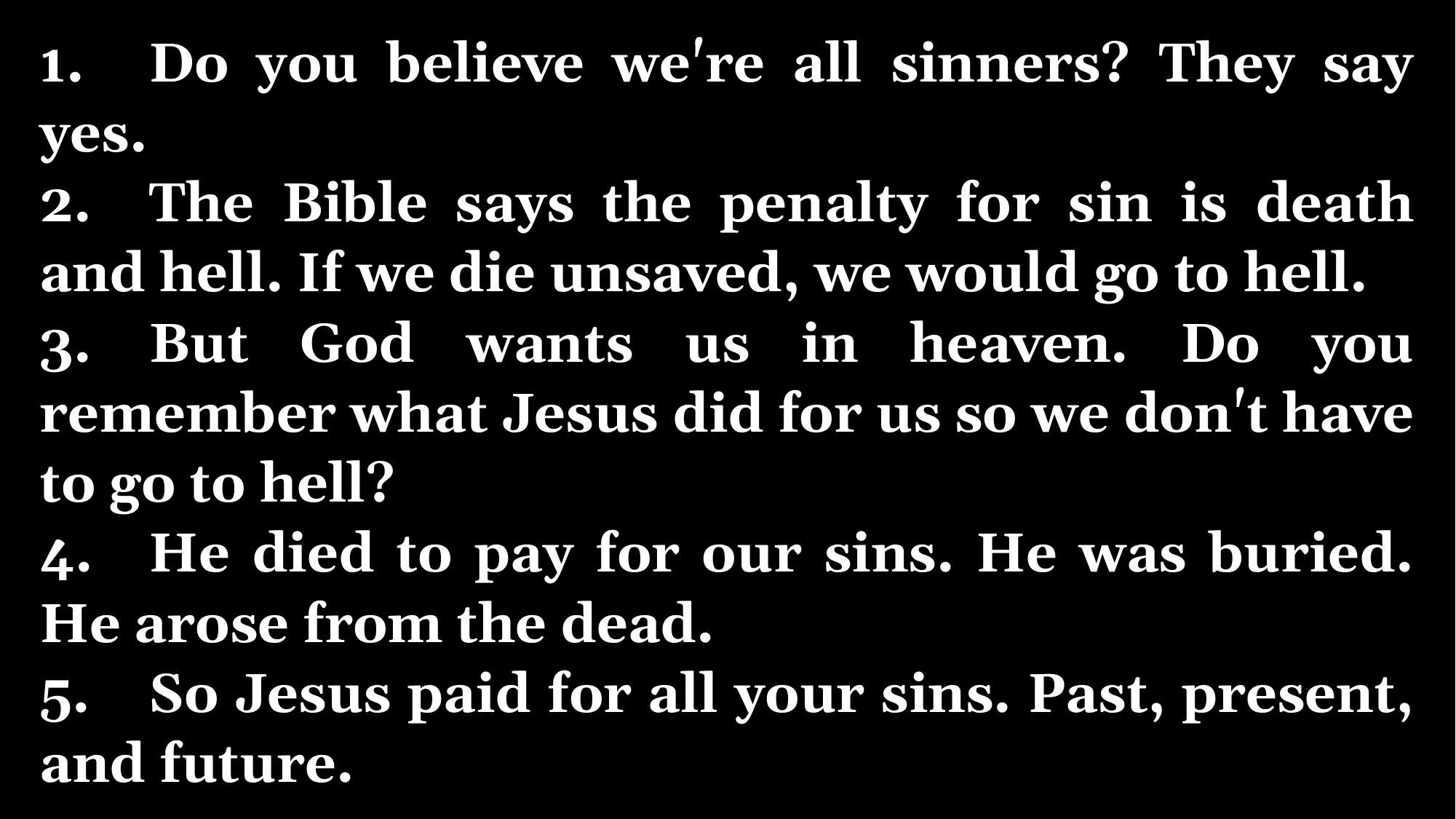

1.	Do you believe we're all sinners? They say yes.
2.	The Bible says the penalty for sin is death and hell. If we die unsaved, we would go to hell.
3.	But God wants us in heaven. Do you remember what Jesus did for us so we don't have to go to hell?
4.	He died to pay for our sins. He was buried. He arose from the dead.
5.	So Jesus paid for all your sins. Past, present, and future.